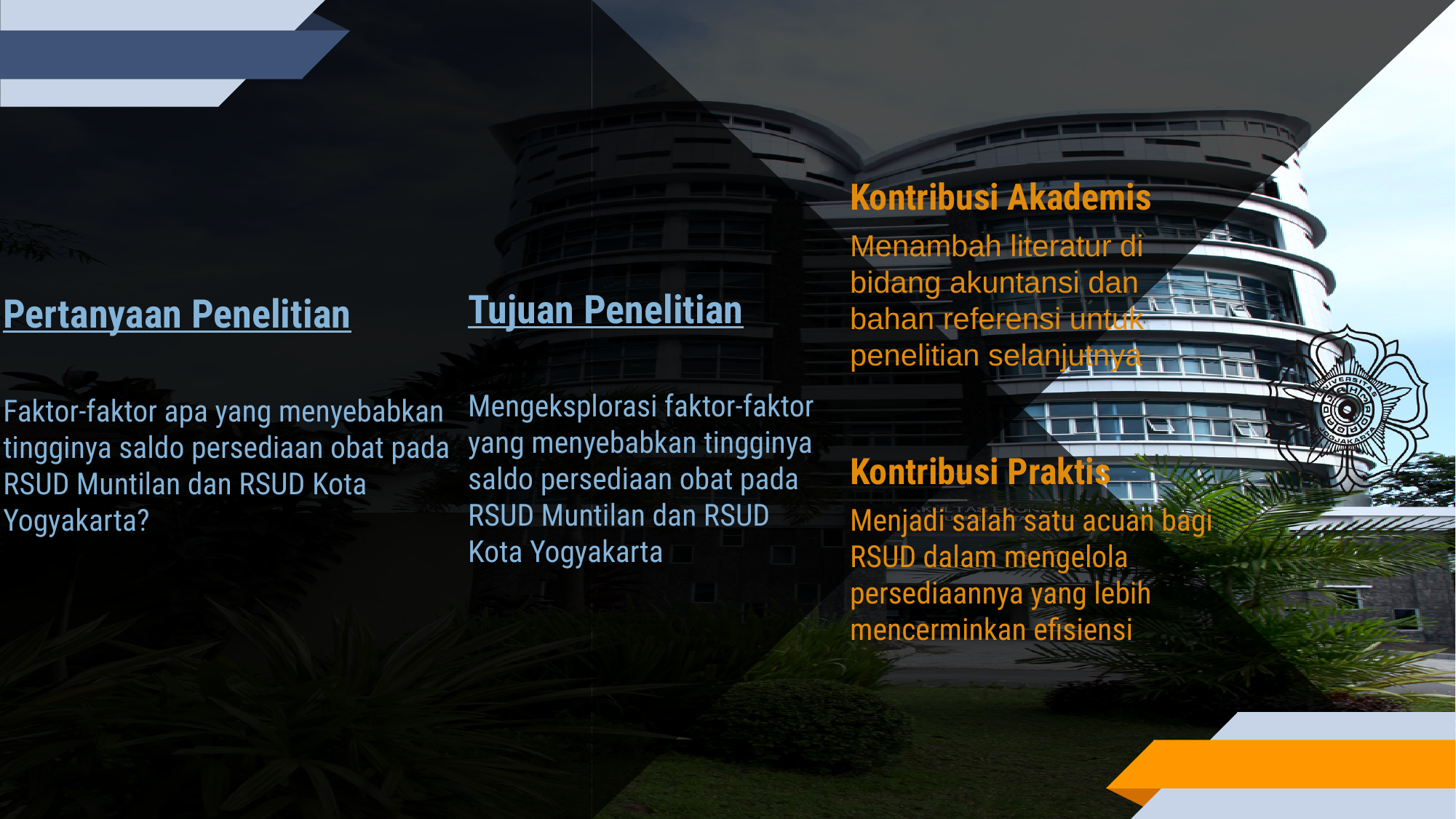

Kontribusi Akademis
Menambah literatur di bidang akuntansi dan bahan referensi untuk penelitian selanjutnya
Tujuan Penelitian

Mengeksplorasi faktor-faktor yang menyebabkan tingginya saldo persediaan obat pada RSUD Muntilan dan RSUD Kota Yogyakarta
Pertanyaan Penelitian

Faktor-faktor apa yang menyebabkan tingginya saldo persediaan obat pada RSUD Muntilan dan RSUD Kota Yogyakarta?
Kontribusi Praktis
Menjadi salah satu acuan bagi RSUD dalam mengelola persediaannya yang lebih mencerminkan efisiensi
5